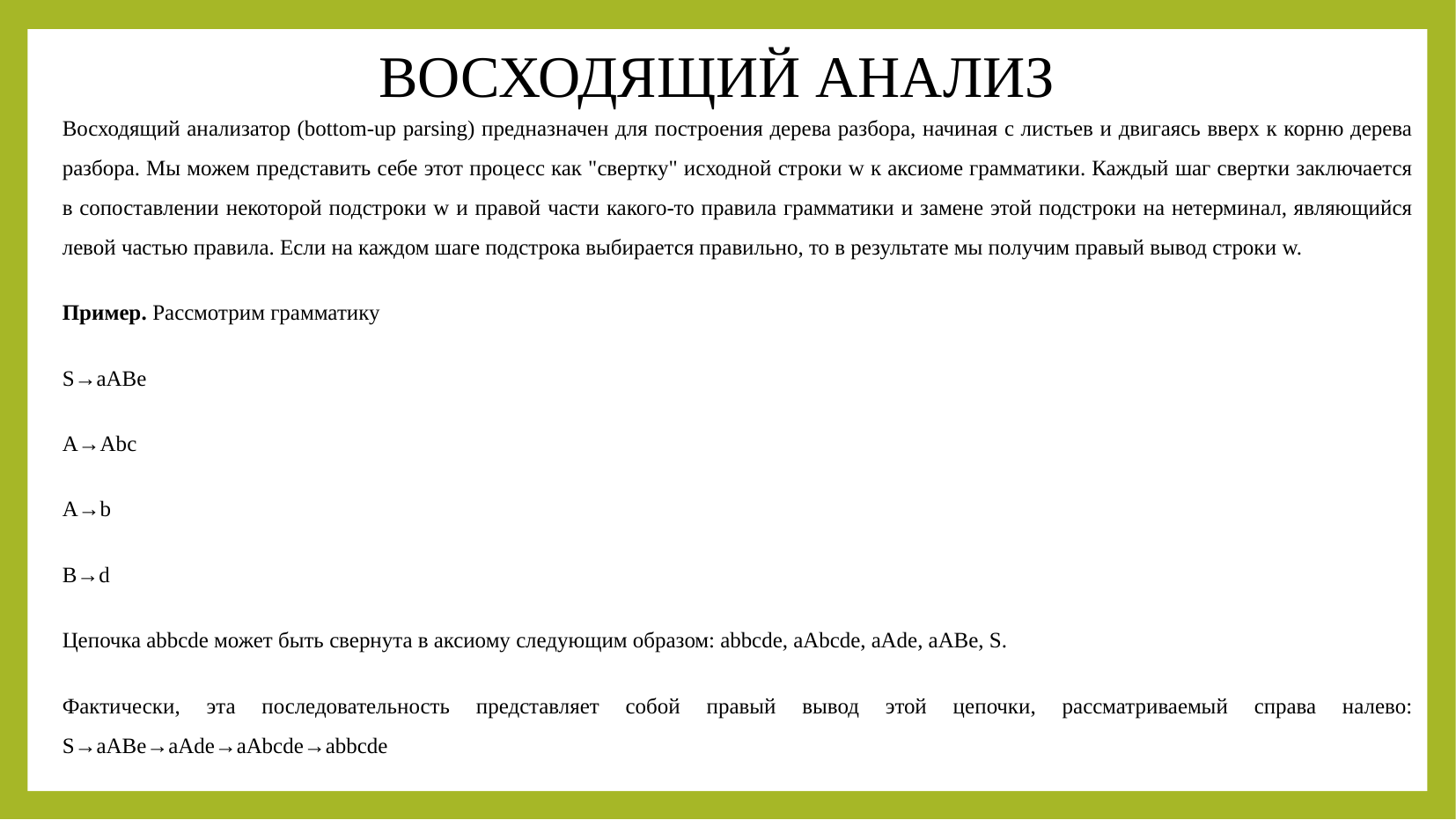

Восходящий анализ
Восходящий анализатор (bottom-up parsing) предназначен для построения дерева разбора, начиная с листьев и двигаясь вверх к корню дерева разбора. Мы можем представить себе этот процесс как "свертку" исходной строки w к аксиоме грамматики. Каждый шаг свертки заключается в сопоставлении некоторой подстроки w и правой части какого-то правила грамматики и замене этой подстроки на нетерминал, являющийся левой частью правила. Если на каждом шаге подстрока выбирается правильно, то в результате мы получим правый вывод строки w.
Пример. Рассмотрим грамматику
S→aABe
A→Abc
A→b
B→d
Цепочка abbcde может быть свернута в аксиому следующим образом: abbcde, aAbcde, aAde, aABe, S.
Фактически, эта последовательность представляет собой правый вывод этой цепочки, рассматриваемый справа налево: S→aABe→aAde→aAbcde→abbcde